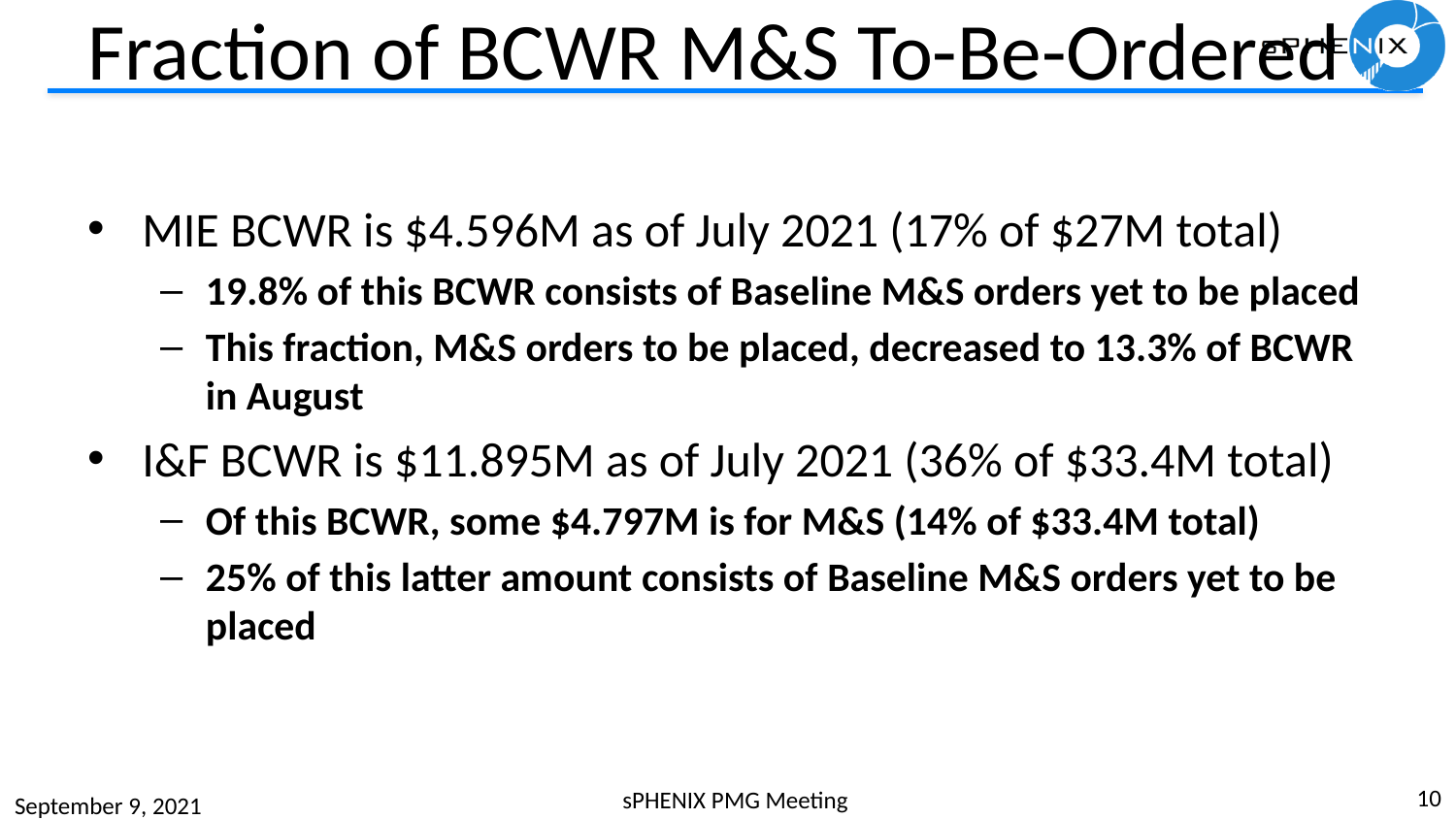

# Fraction of BCWR M&S To-Be-Ordered
MIE BCWR is $4.596M as of July 2021 (17% of $27M total)
19.8% of this BCWR consists of Baseline M&S orders yet to be placed
This fraction, M&S orders to be placed, decreased to 13.3% of BCWR in August
I&F BCWR is $11.895M as of July 2021 (36% of $33.4M total)
Of this BCWR, some $4.797M is for M&S (14% of $33.4M total)
25% of this latter amount consists of Baseline M&S orders yet to be placed
10
sPHENIX PMG Meeting
September 9, 2021